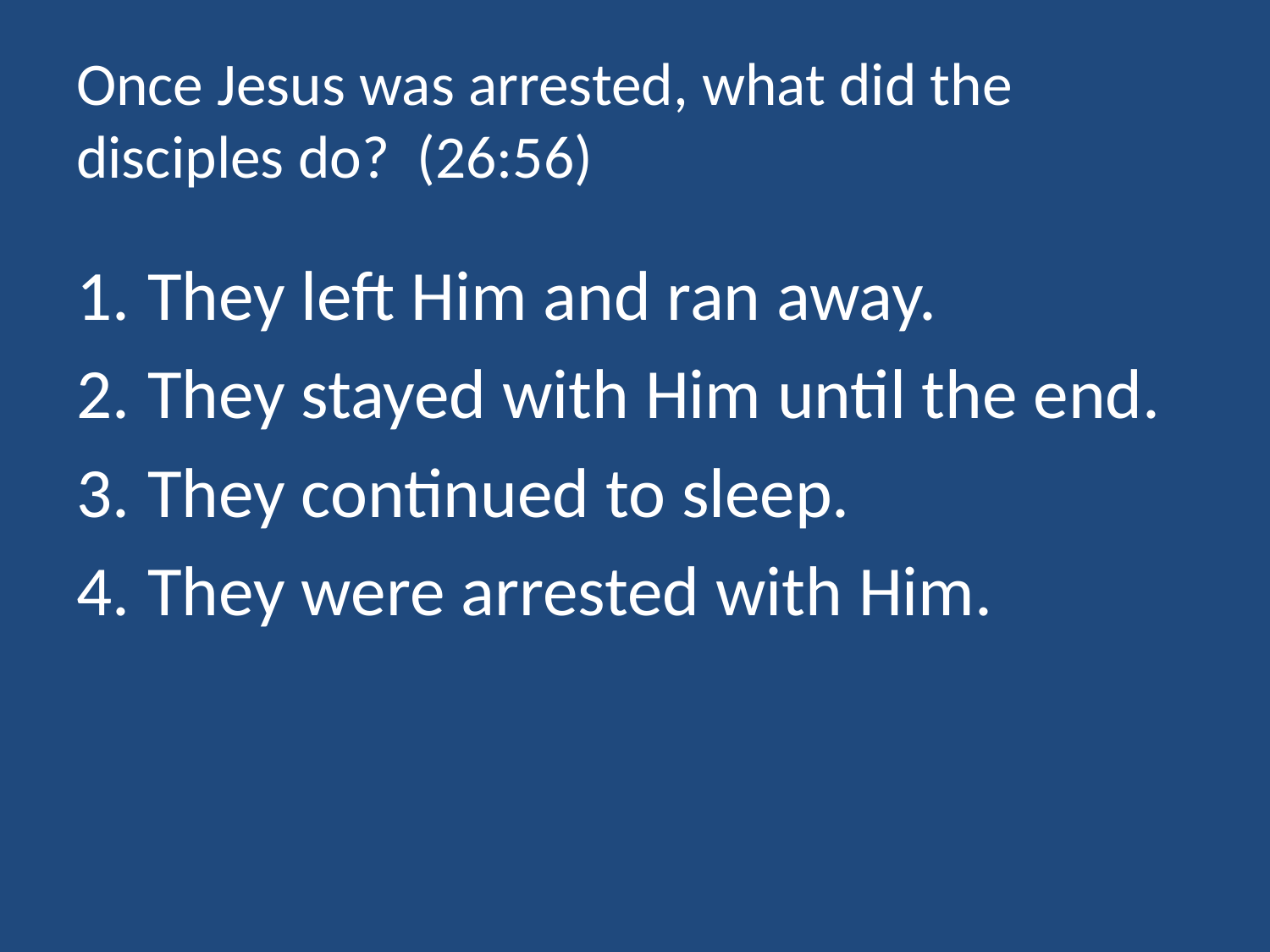

# Once Jesus was arrested, what did the disciples do?  (26:56)
They left Him and ran away.
They stayed with Him until the end.
They continued to sleep.
They were arrested with Him.